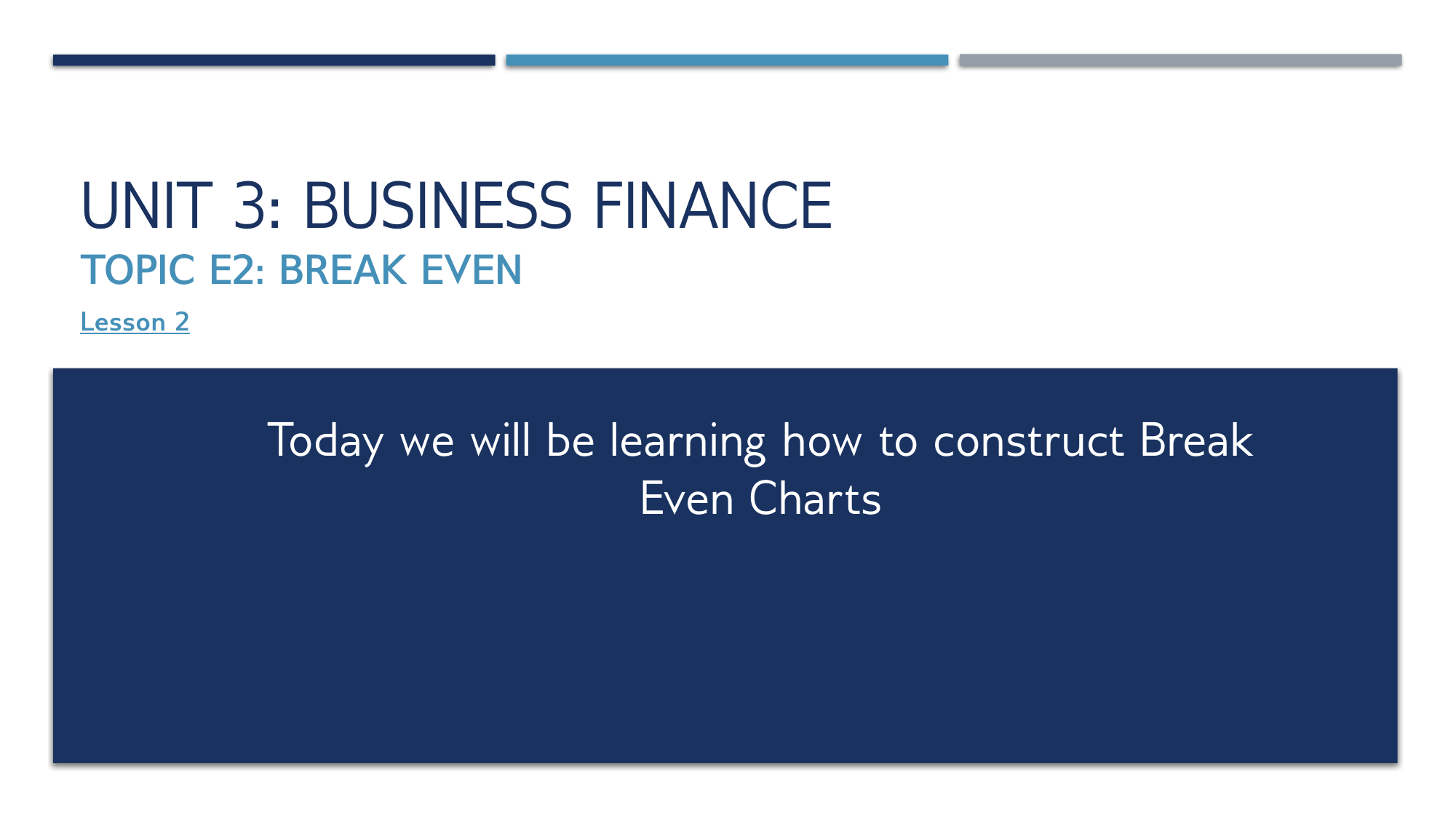

# Unit 3: Business finance TOPIC E2: Break Even
Lesson 2
Today we will be learning how to construct Break Even Charts